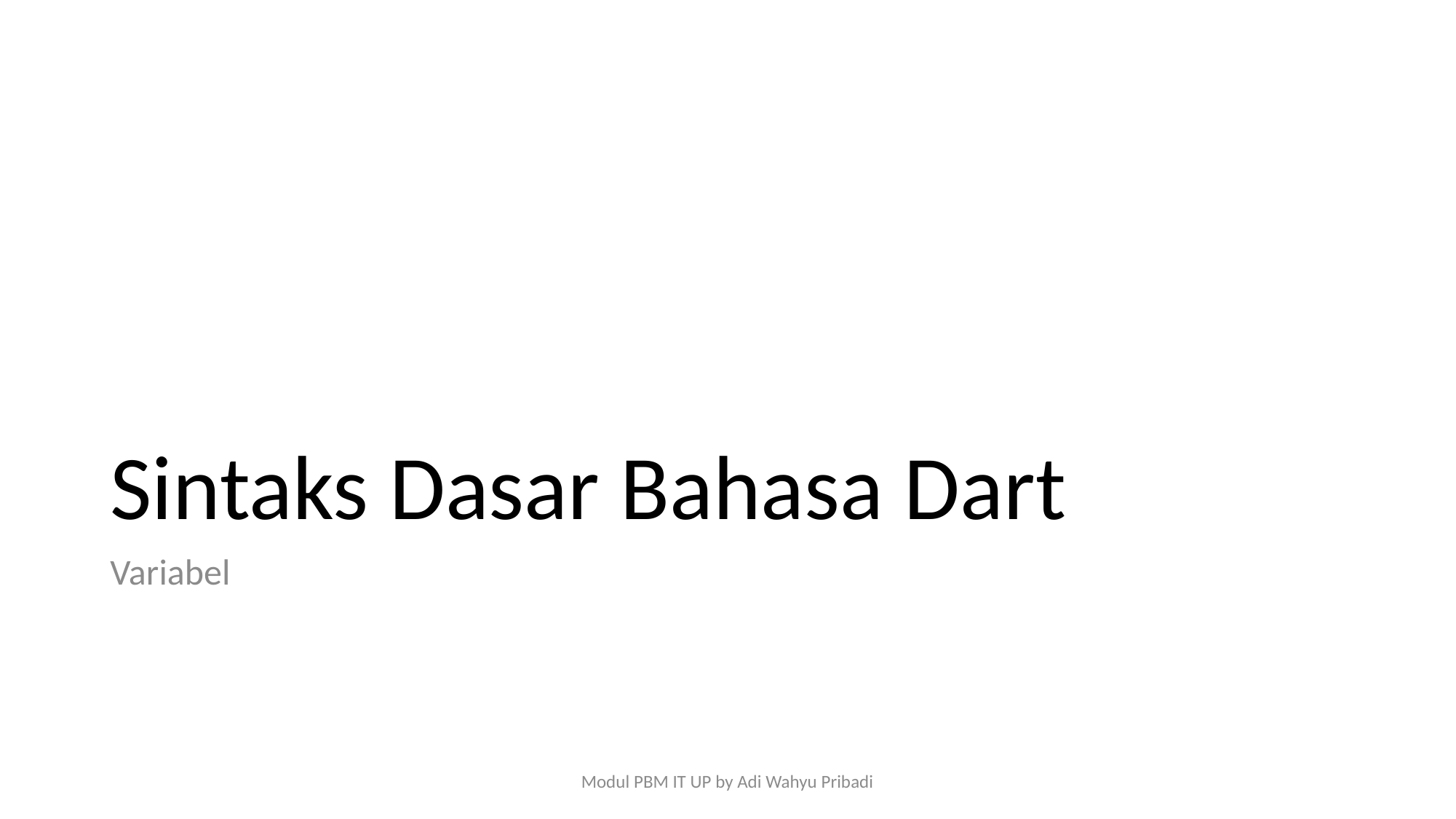

# Sintaks Dasar Bahasa Dart
Variabel
Modul PBM IT UP by Adi Wahyu Pribadi